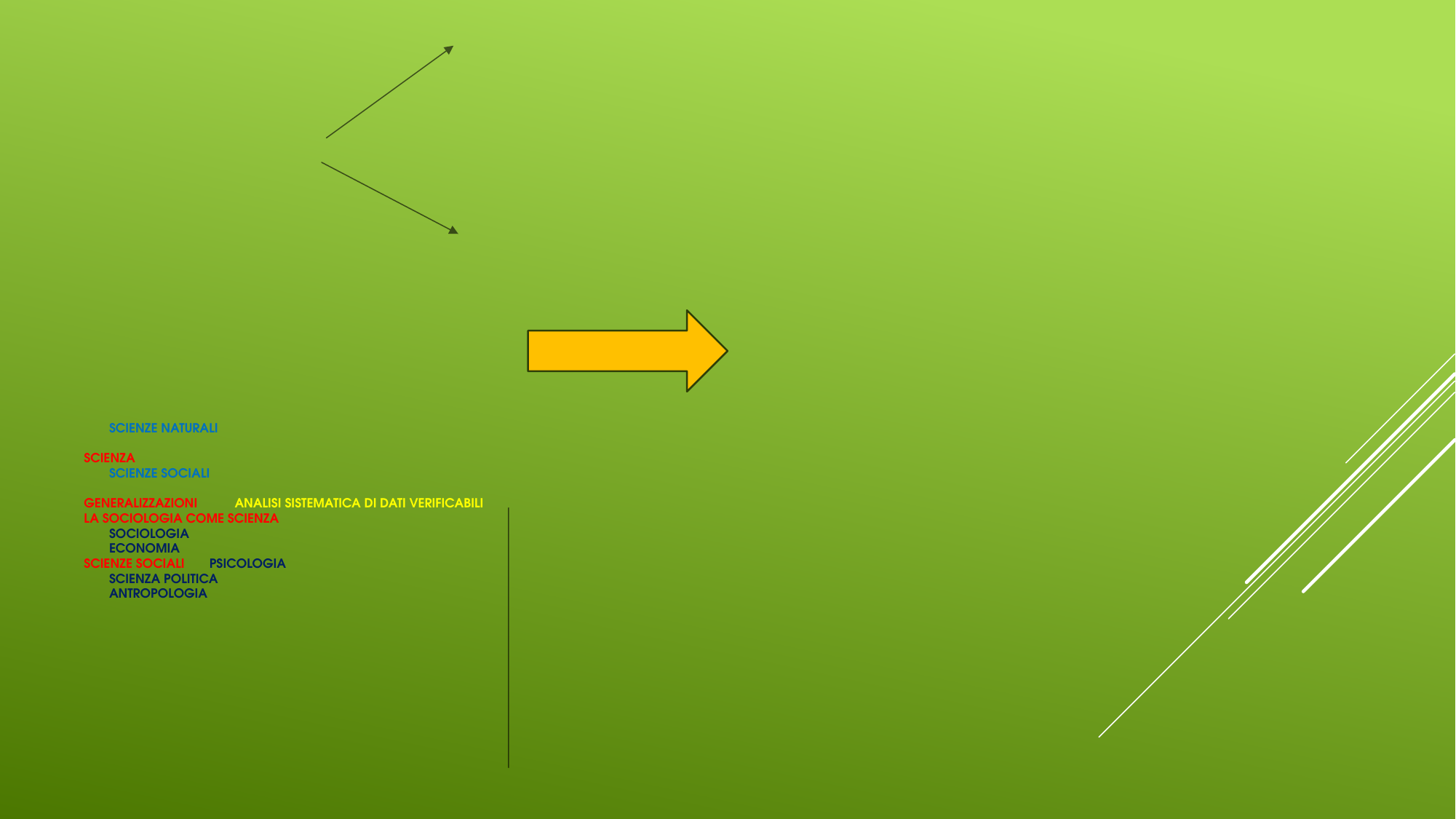

# scienze naturali Scienza scienze sociali Generalizzazioni  				analisi sistematica di dati verificabili La sociologia come scienza sociologia economia scienze sociali	psicologia scienza politica antropologia